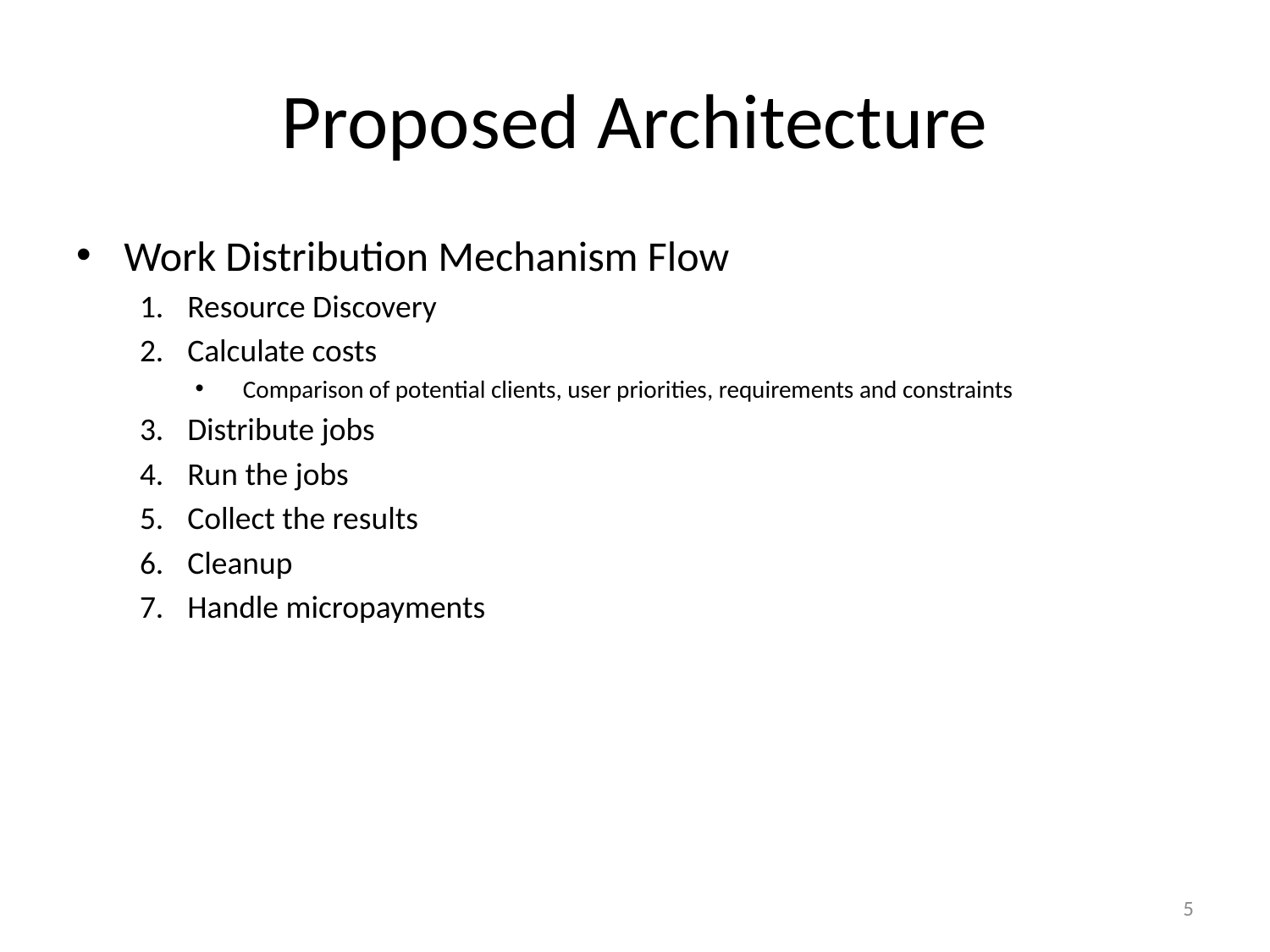

# Proposed Architecture
Work Distribution Mechanism Flow
Resource Discovery
Calculate costs
Comparison of potential clients, user priorities, requirements and constraints
Distribute jobs
Run the jobs
Collect the results
Cleanup
Handle micropayments
5